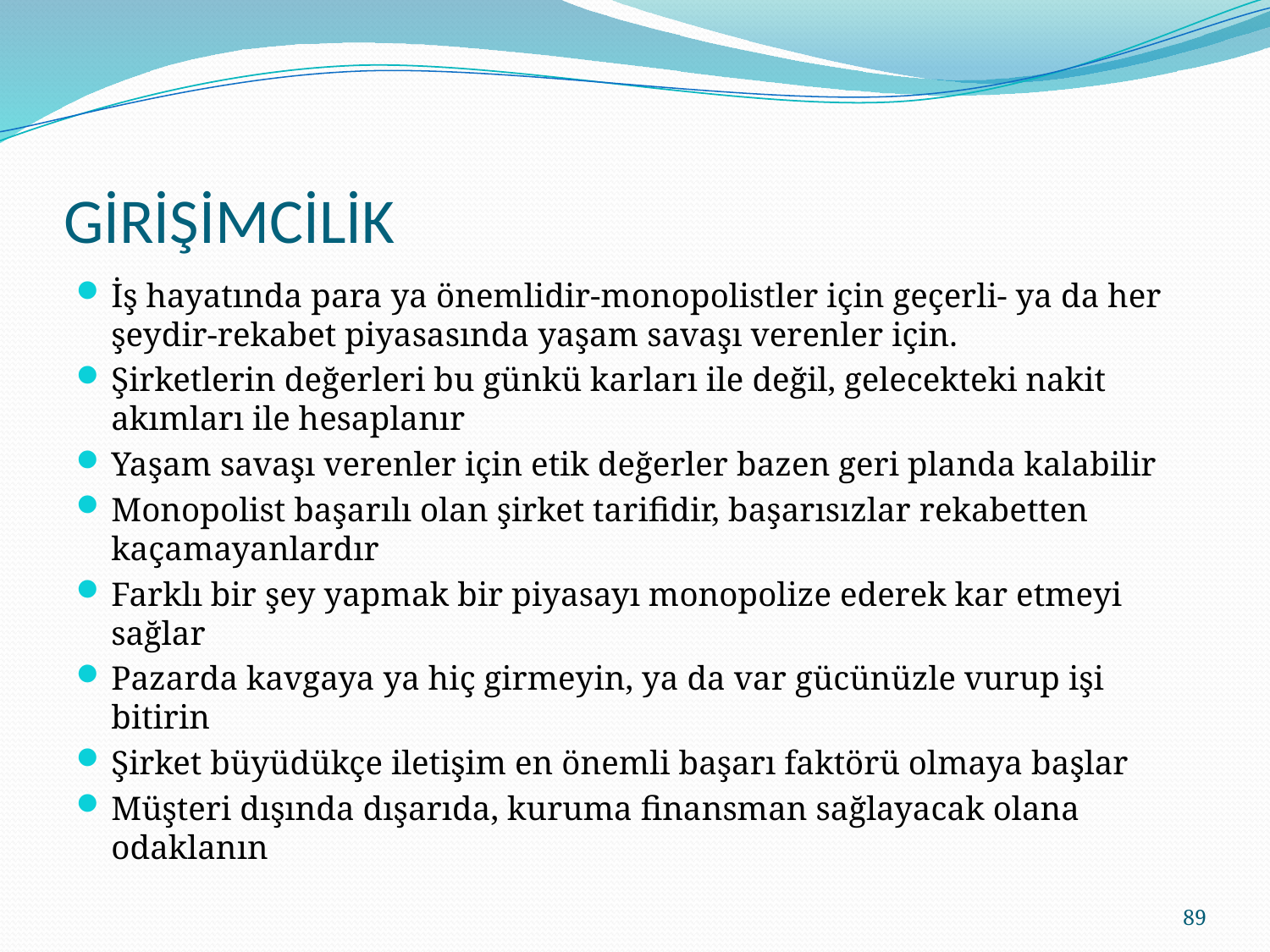

# GİRİŞİMCİLİK
İş hayatında para ya önemlidir-monopolistler için geçerli- ya da her şeydir-rekabet piyasasında yaşam savaşı verenler için.
Şirketlerin değerleri bu günkü karları ile değil, gelecekteki nakit akımları ile hesaplanır
Yaşam savaşı verenler için etik değerler bazen geri planda kalabilir
Monopolist başarılı olan şirket tarifidir, başarısızlar rekabetten kaçamayanlardır
Farklı bir şey yapmak bir piyasayı monopolize ederek kar etmeyi sağlar
Pazarda kavgaya ya hiç girmeyin, ya da var gücünüzle vurup işi bitirin
Şirket büyüdükçe iletişim en önemli başarı faktörü olmaya başlar
Müşteri dışında dışarıda, kuruma finansman sağlayacak olana odaklanın

89